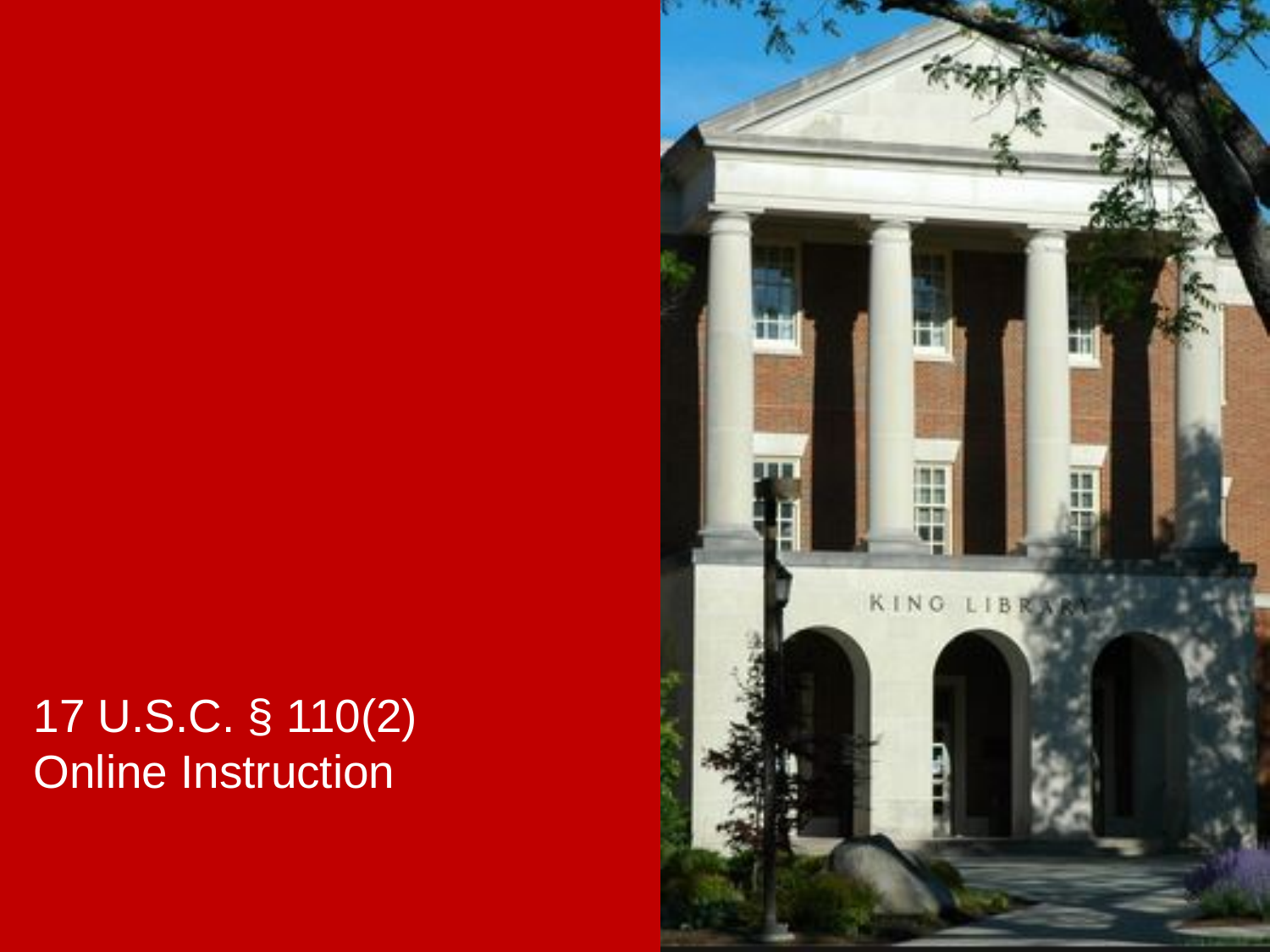

# 17 U.S.C. § 110(2) Online Instruction